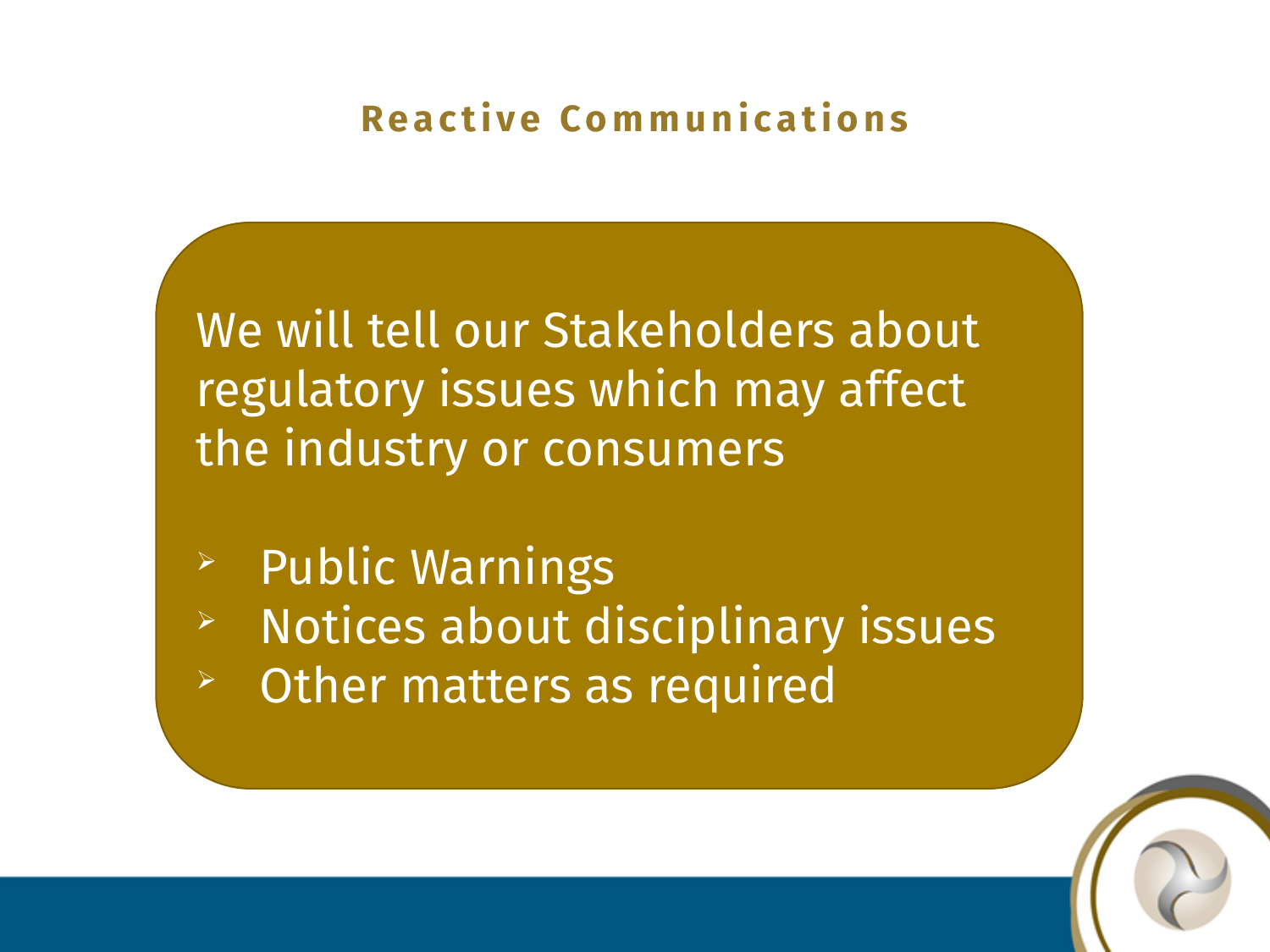

# Reactive Communications
We will tell our Stakeholders about regulatory issues which may affect the industry or consumers

Public Warnings
Notices about disciplinary issues
Other matters as required